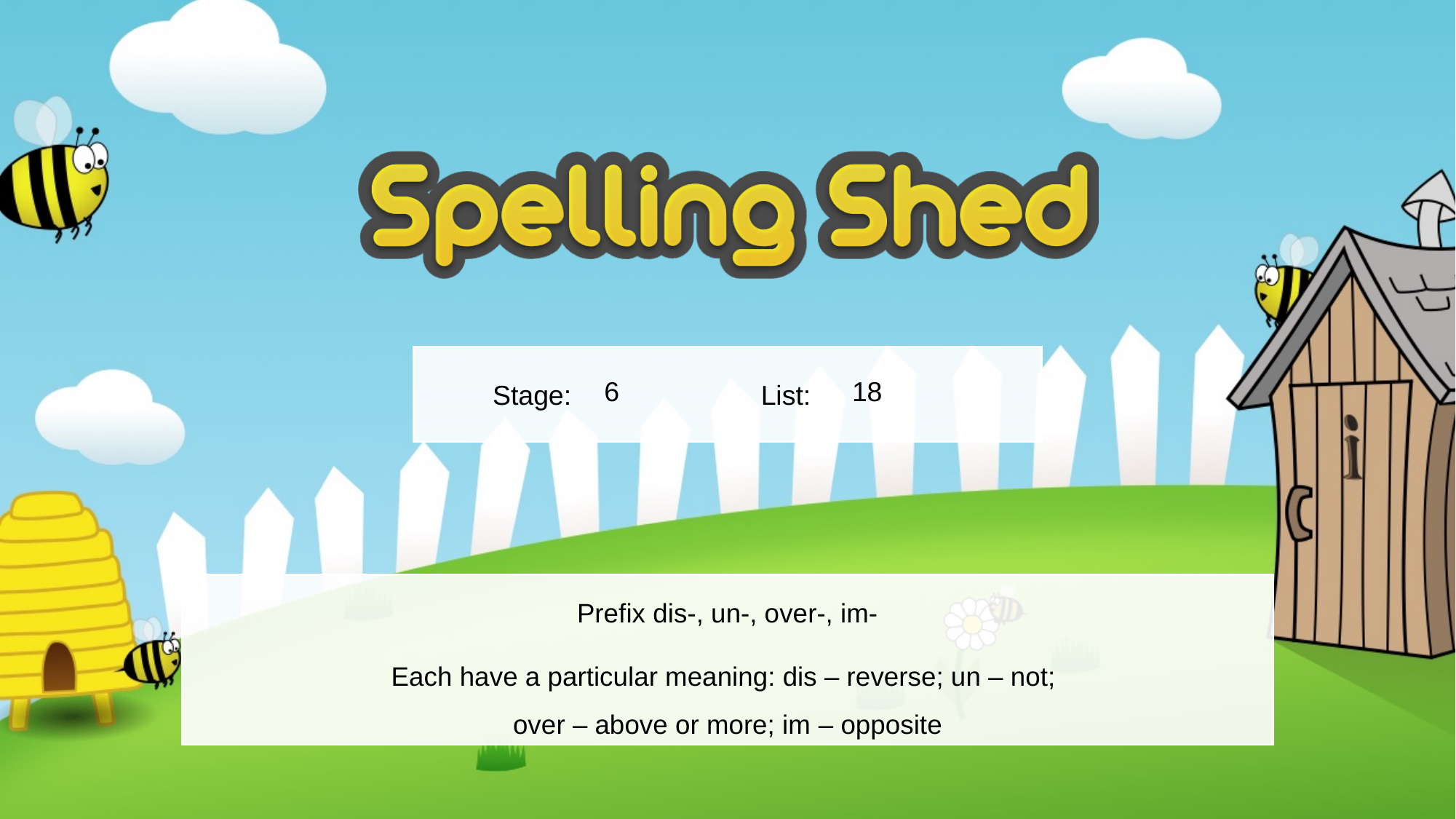

6
18
Prefix dis-, un-, over-, im-
Each have a particular meaning: dis – reverse; un – not;
over – above or more; im – opposite